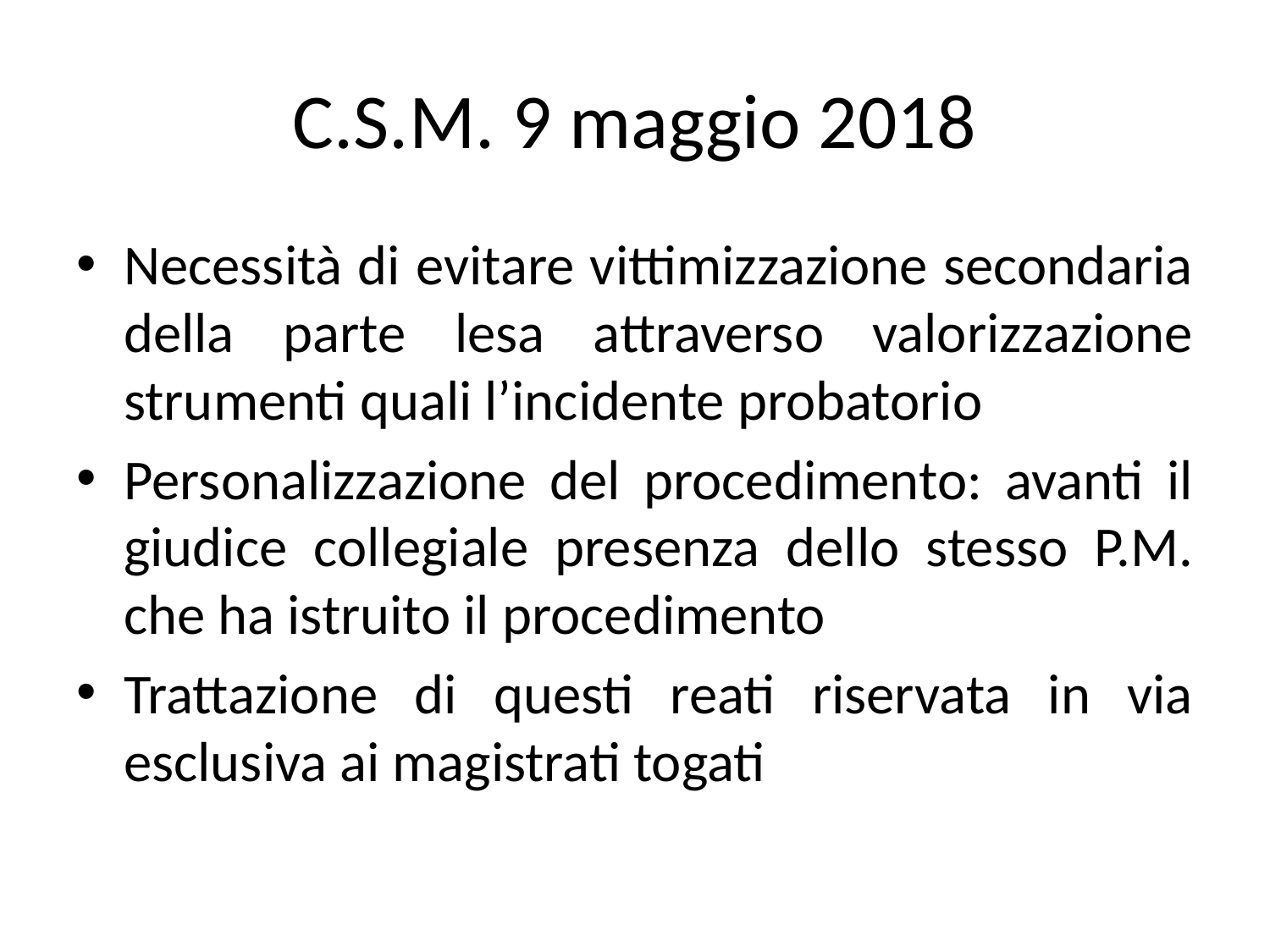

# C.S.M. 9 maggio 2018
Necessità di evitare vittimizzazione secondaria della parte lesa attraverso valorizzazione strumenti quali l’incidente probatorio
Personalizzazione del procedimento: avanti il giudice collegiale presenza dello stesso P.M. che ha istruito il procedimento
Trattazione di questi reati riservata in via esclusiva ai magistrati togati